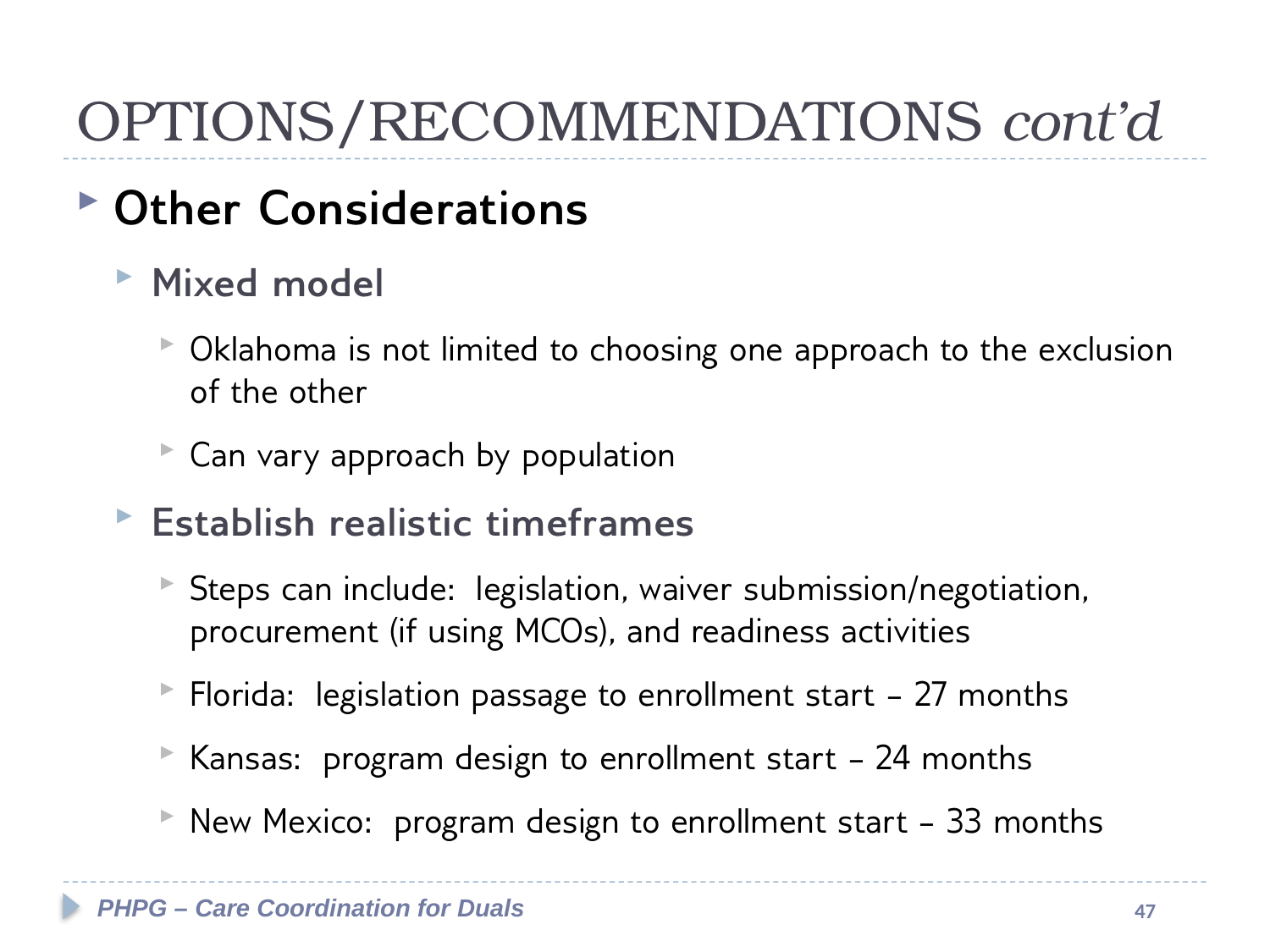

#
OPTIONS/RECOMMENDATIONS cont’d
Other Considerations
Mixed model
Oklahoma is not limited to choosing one approach to the exclusion of the other
Can vary approach by population
Establish realistic timeframes
Steps can include:  legislation, waiver submission/negotiation, procurement (if using MCOs), and readiness activities
Florida:  legislation passage to enrollment start – 27 months
Kansas:  program design to enrollment start – 24 months
New Mexico:  program design to enrollment start – 33 months
PHPG – Care Coordination for Duals
47